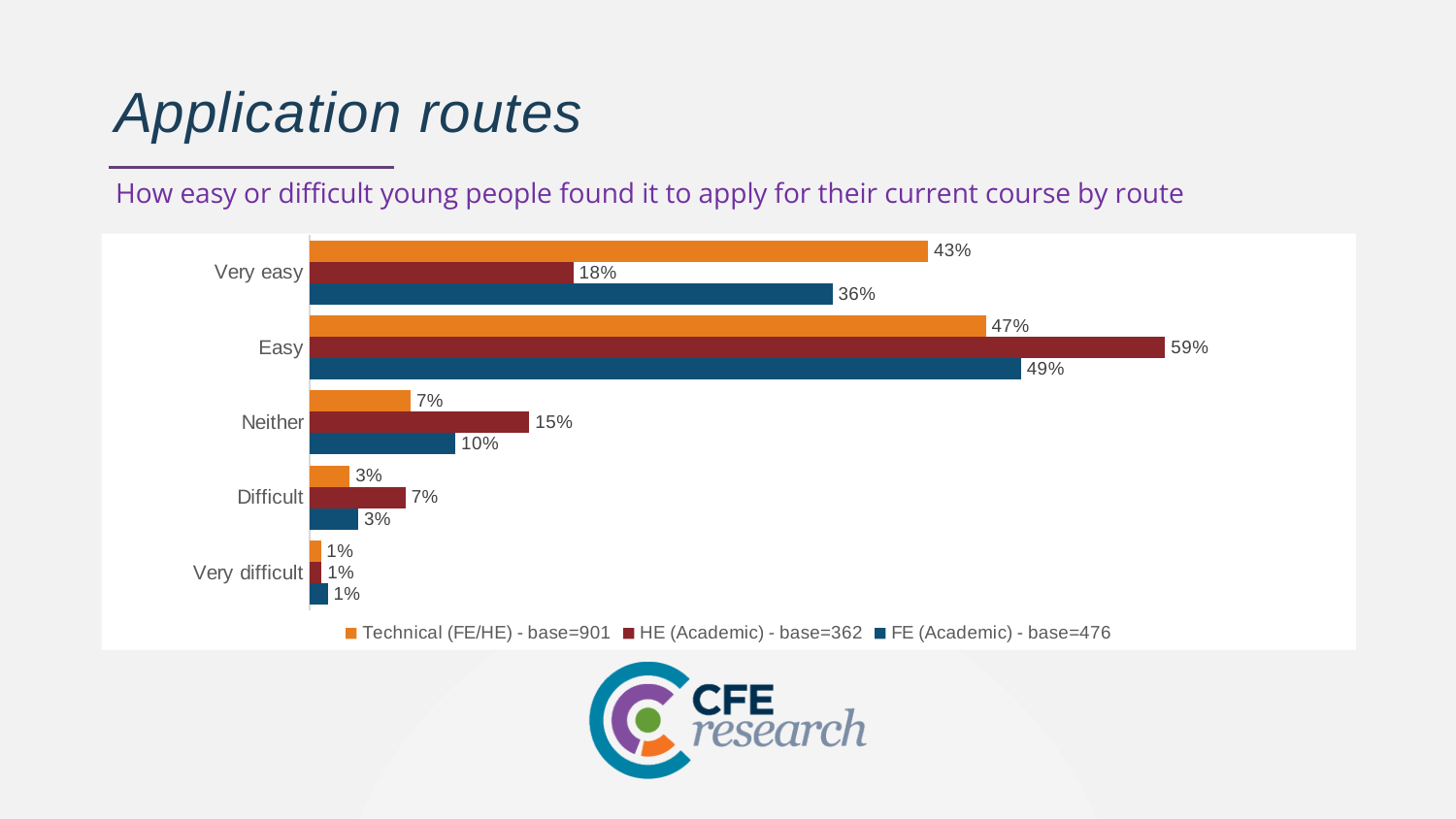

# Application routes

How easy or difficult young people found it to apply for their current course by route

### Chart

| Category | FE (Academic) - base=476 | HE (Academic) - base=362 | Technical (FE/HE) - base=901 |
|---|---|---|---|
| Very difficult | 0.0126050420168067 | 0.00828729281767956 | 0.00776914539400666 |
| Difficult | 0.0336134453781513 | 0.0662983425414364 | 0.0277469478357381 |
| Neither | 0.100840336134454 | 0.151933701657459 | 0.0699223085460599 |
| Easy | 0.491596638655462 | 0.591160220994475 | 0.467258601553829 |
| Very easy | 0.361344537815126 | 0.18232044198895 | 0.427302996670366 |